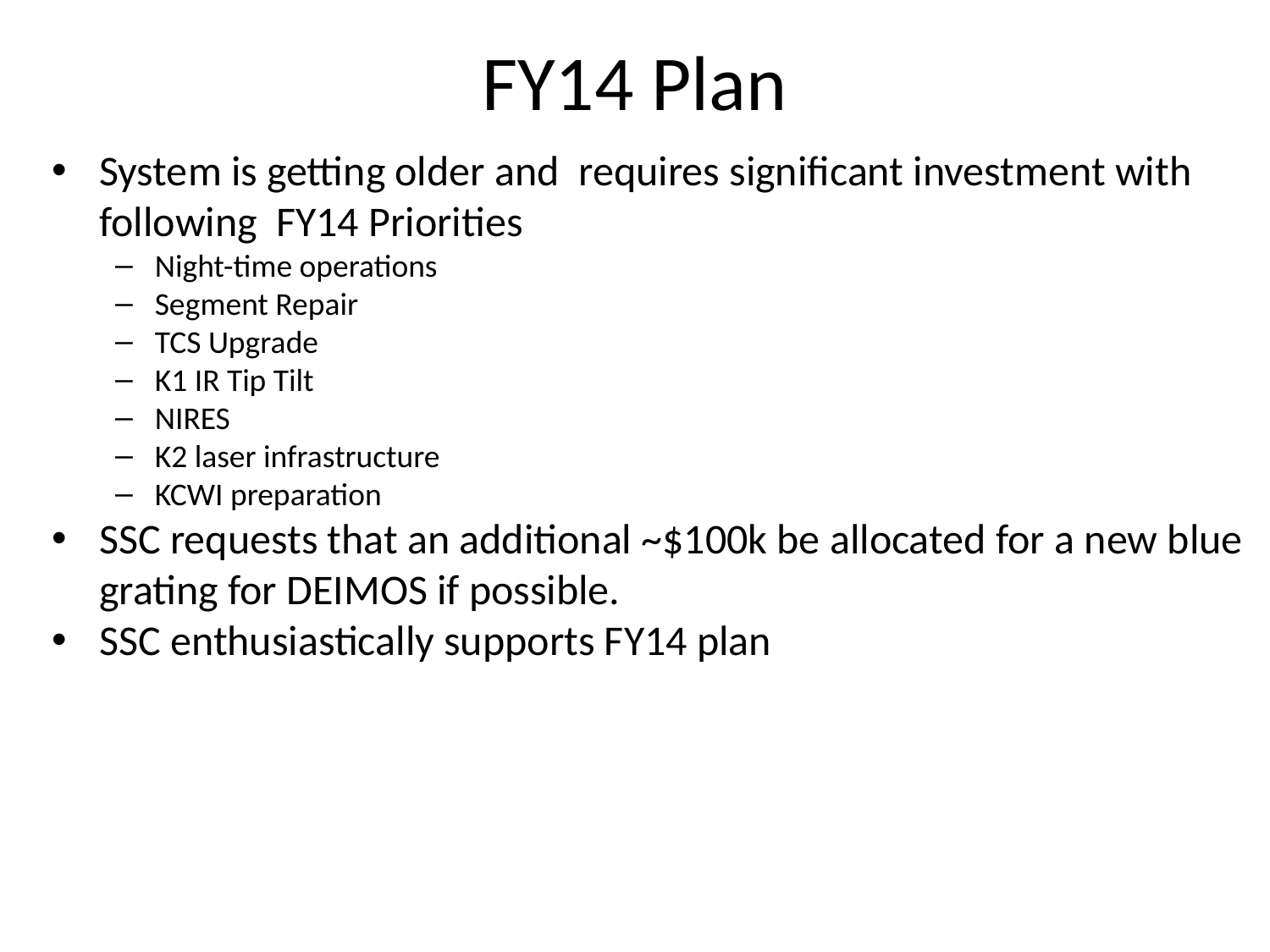

# FY14 Plan
System is getting older and  requires significant investment with following  FY14 Priorities
Night-time operations
Segment Repair
TCS Upgrade
K1 IR Tip Tilt
NIRES
K2 laser infrastructure
KCWI preparation
SSC requests that an additional ~$100k be allocated for a new blue grating for DEIMOS if possible.
SSC enthusiastically supports FY14 plan